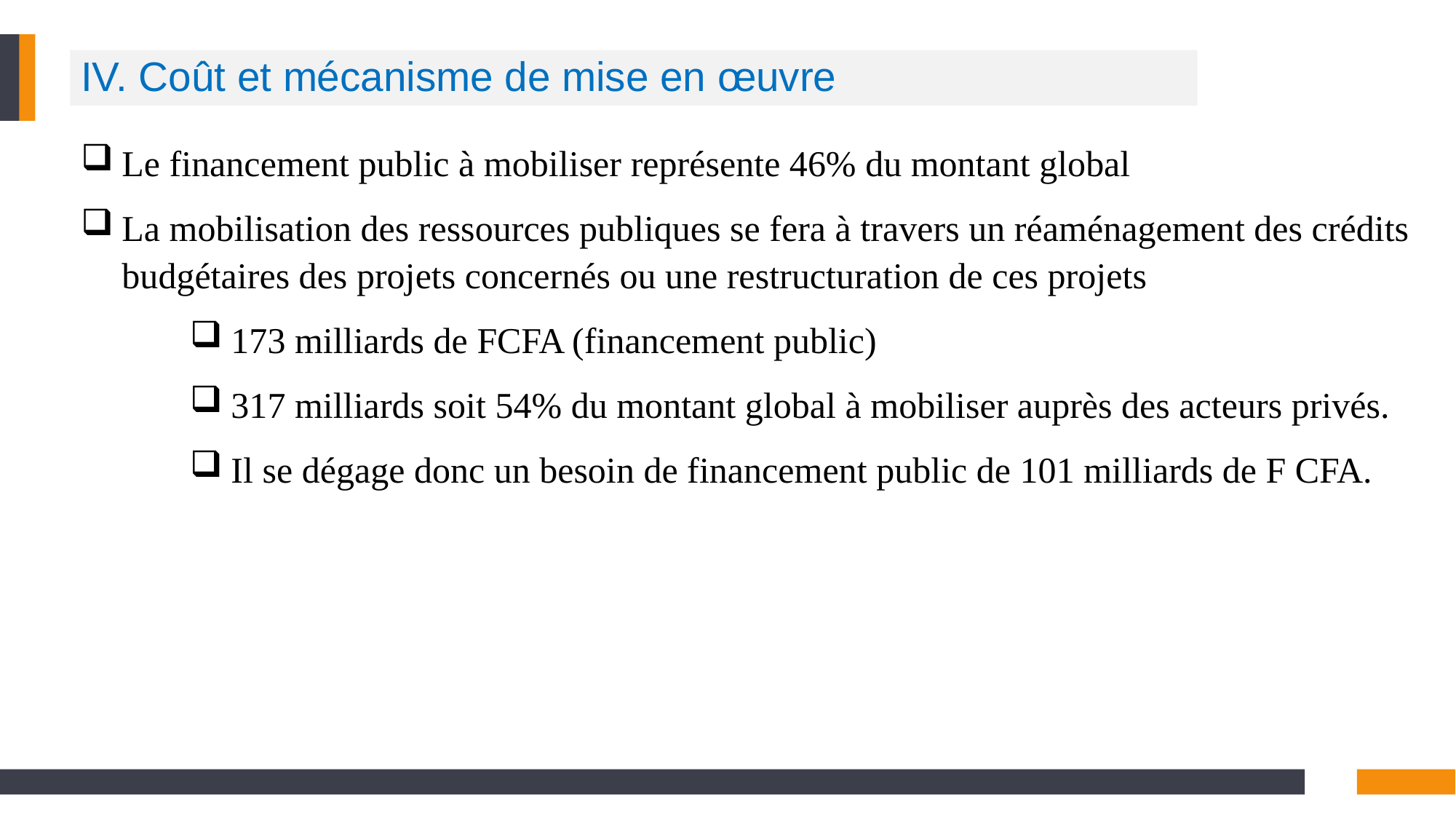

IV. Coût et mécanisme de mise en œuvre
Le financement public à mobiliser représente 46% du montant global
La mobilisation des ressources publiques se fera à travers un réaménagement des crédits budgétaires des projets concernés ou une restructuration de ces projets
173 milliards de FCFA (financement public)
317 milliards soit 54% du montant global à mobiliser auprès des acteurs privés.
Il se dégage donc un besoin de financement public de 101 milliards de F CFA.